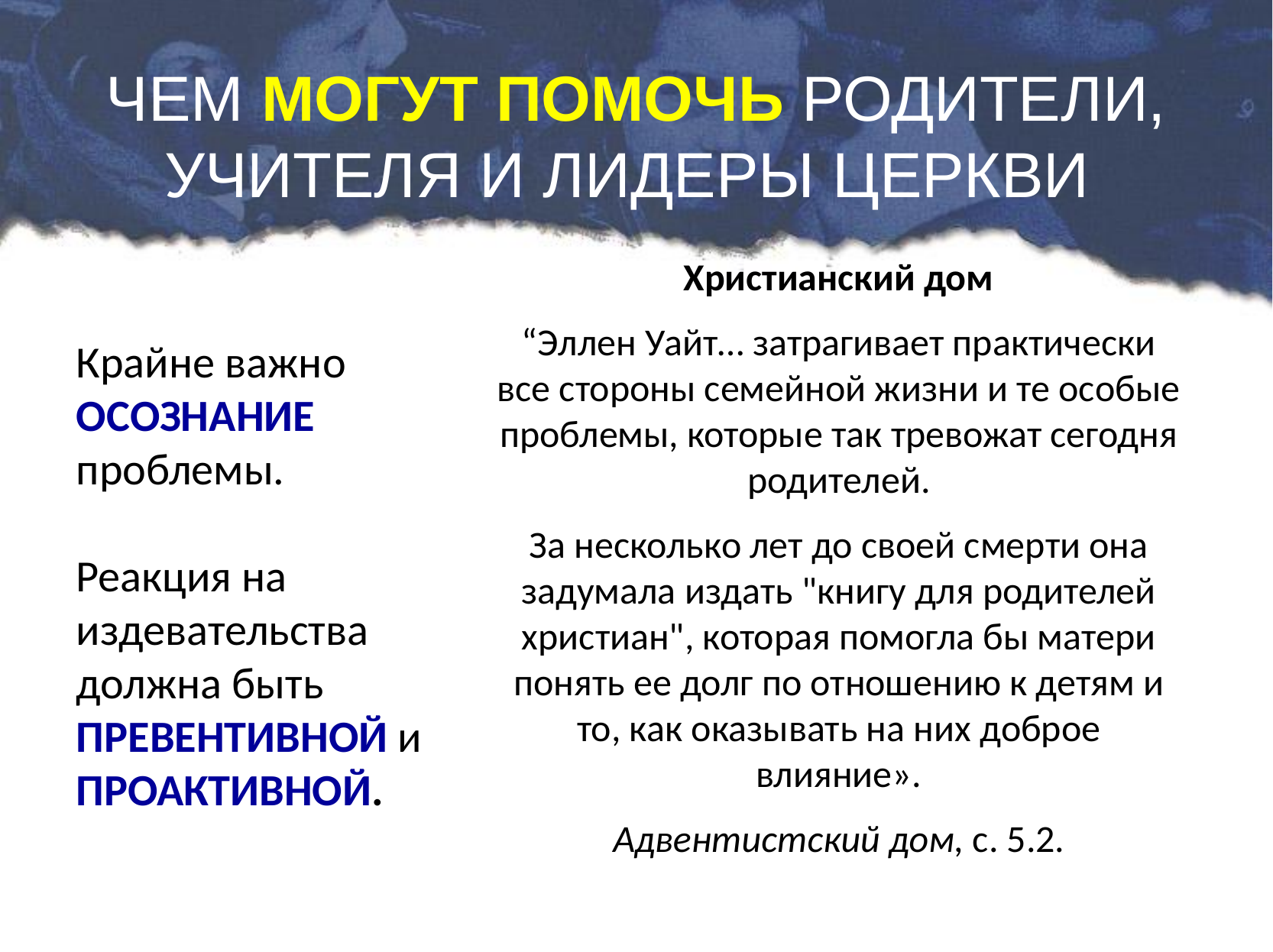

# ЧЕМ МОГУТ ПОМОЧЬ РОДИТЕЛИ, УЧИТЕЛЯ И ЛИДЕРЫ ЦЕРКВИ

Христианский дом
“Эллен Уайт… затрагивает практически все стороны семейной жизни и те особые проблемы, которые так тревожат сегодня родителей.
За несколько лет до своей смерти она задумала издать "книгу для родителей христиан", которая помогла бы матери понять ее долг по отношению к детям и то, как оказывать на них доброе влияние».
Адвентистский дом, с. 5.2.
Крайне важно ОСОЗНАНИЕ
проблемы.

Реакция на издевательства должна быть ПРЕВЕНТИВНОЙ и ПРОАКТИВНОЙ.